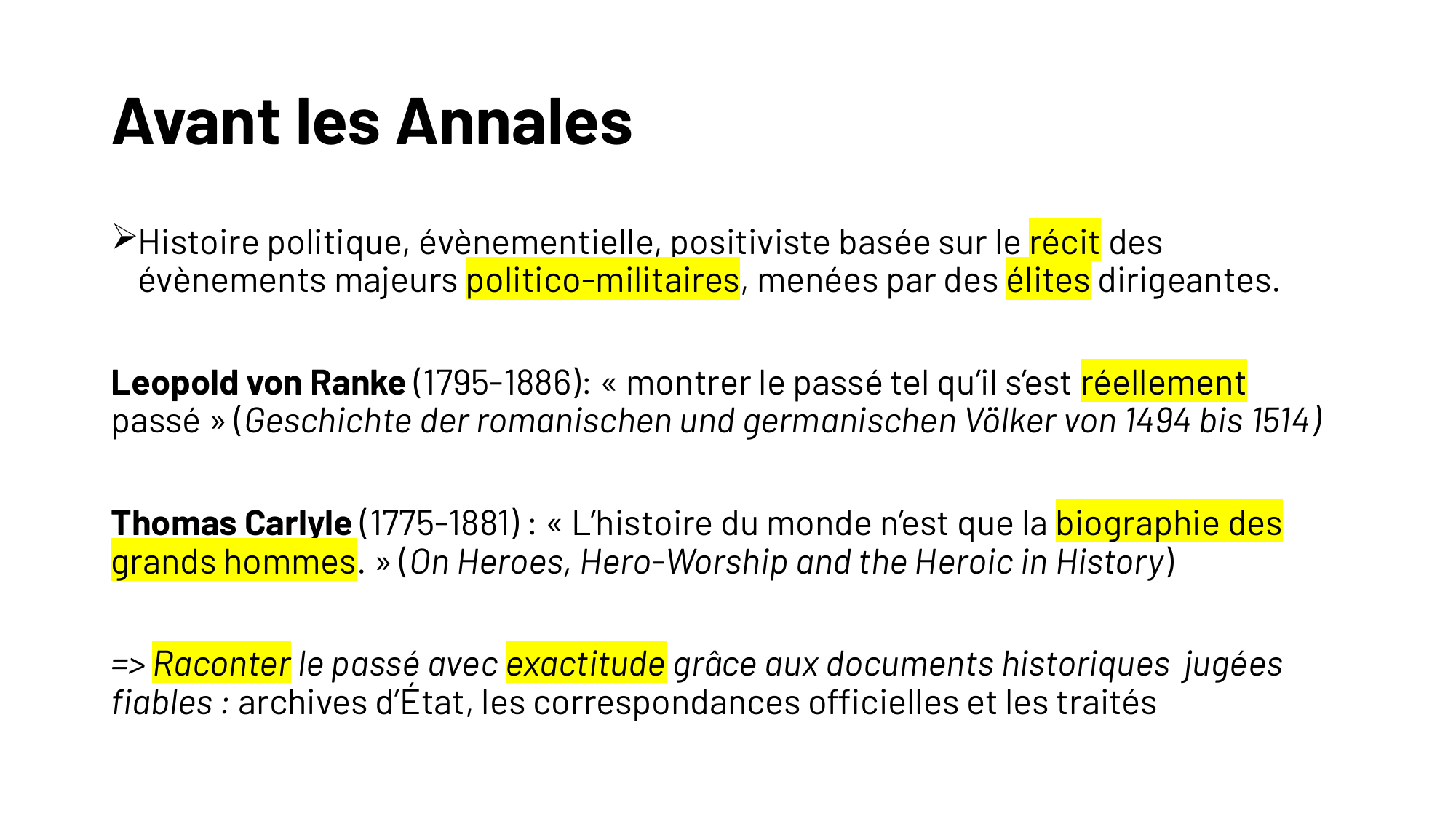

# Avant les Annales
Histoire politique, évènementielle, positiviste basée sur le récit des évènements majeurs politico-militaires, menées par des élites dirigeantes.

Leopold von Ranke (1795-1886): « montrer le passé tel qu’il s’est réellement passé » (Geschichte der romanischen und germanischen Völker von 1494 bis 1514)

Thomas Carlyle (1775-1881) : « L’histoire du monde n’est que la biographie des grands hommes. » (On Heroes, Hero-Worship and the Heroic in History)

=> Raconter le passé avec exactitude grâce aux documents historiques  jugées fiables : archives d’État, les correspondances officielles et les traités